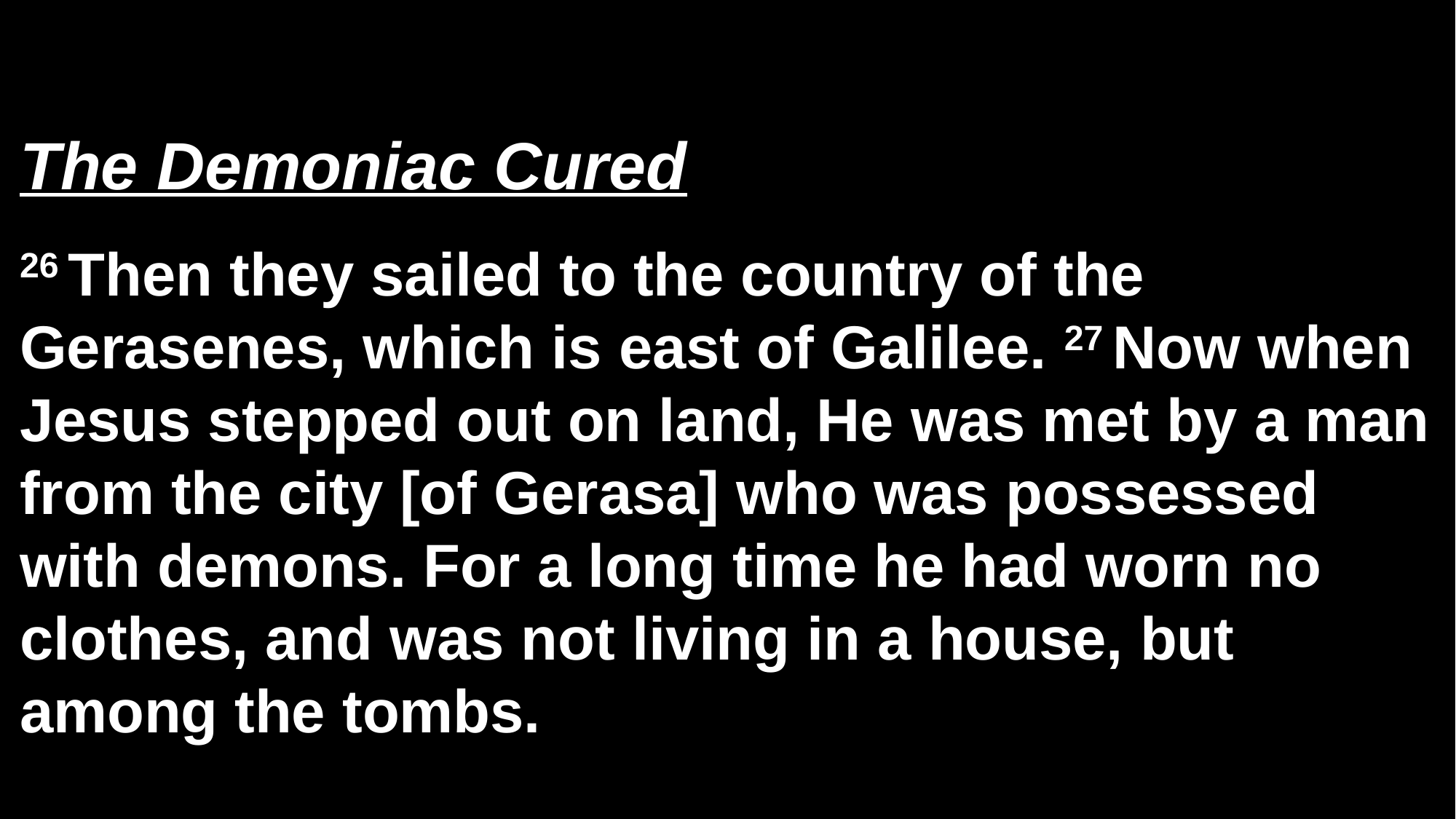

The Demoniac Cured

26 Then they sailed to the country of the Gerasenes, which is east of Galilee. 27 Now when Jesus stepped out on land, He was met by a man from the city [of Gerasa] who was possessed with demons. For a long time he had worn no clothes, and was not living in a house, but among the tombs.